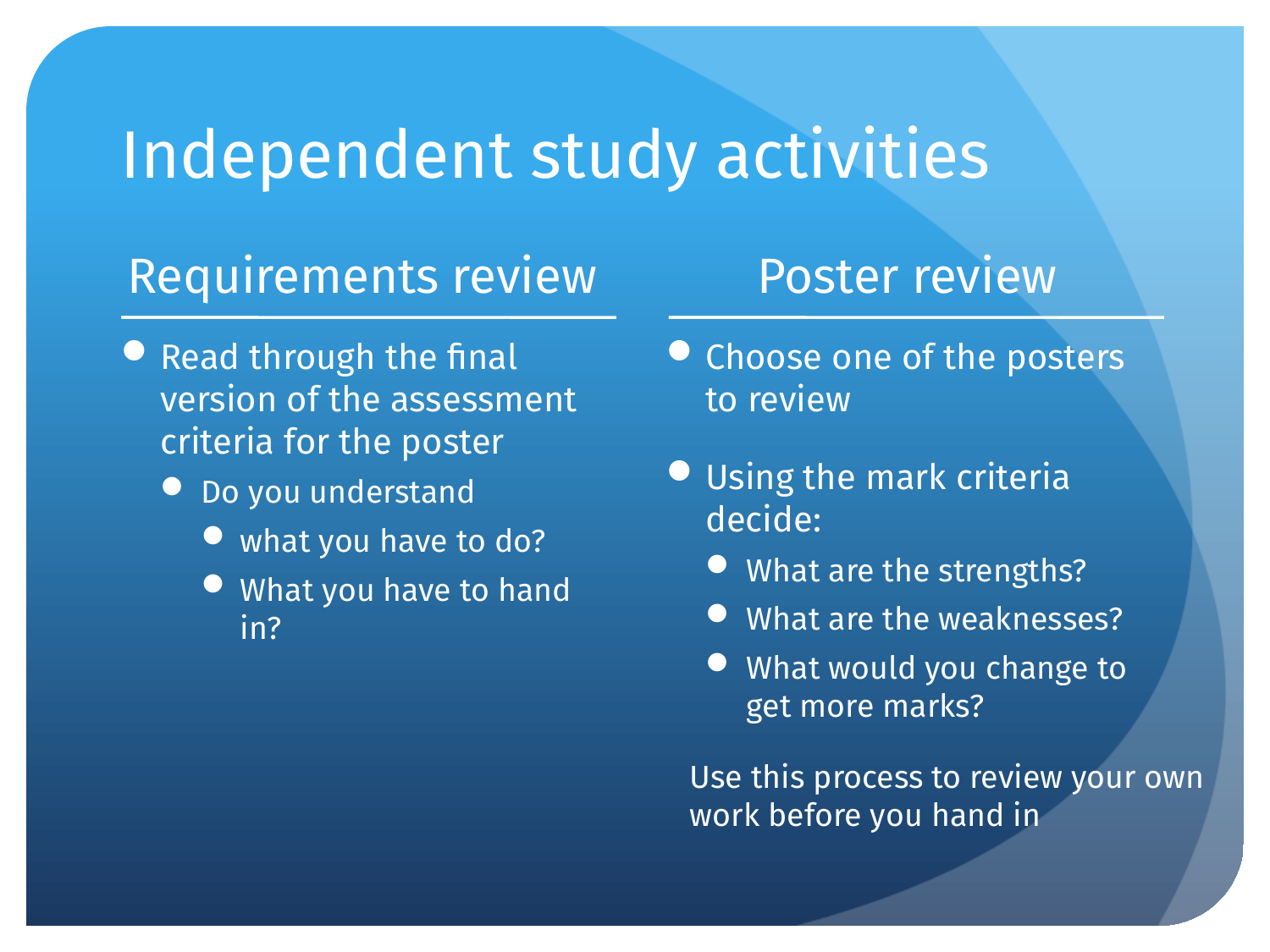

# Independent study activities
Requirements review
Poster review
Read through the final version of the assessment criteria for the poster
Do you understand
what you have to do?
What you have to hand in?

Choose one of the posters to review
Using the mark criteria decide:
What are the strengths?
What are the weaknesses?
What would you change to get more marks?
Use this process to review your own work before you hand in